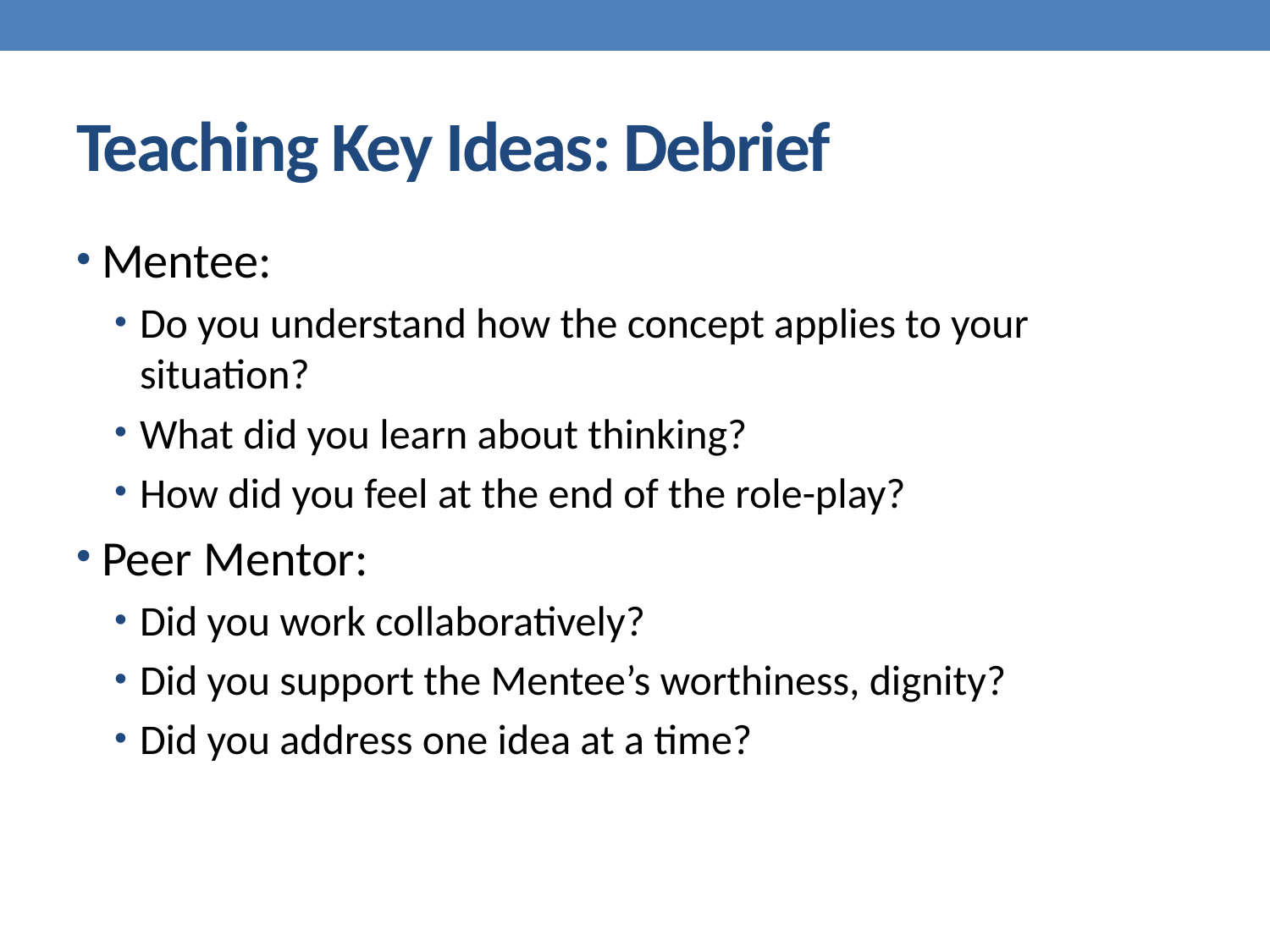

# Teaching Key Ideas: Debrief
Mentee:
Do you understand how the concept applies to your situation?
What did you learn about thinking?
How did you feel at the end of the role-play?
Peer Mentor:
Did you work collaboratively?
Did you support the Mentee’s worthiness, dignity?
Did you address one idea at a time?